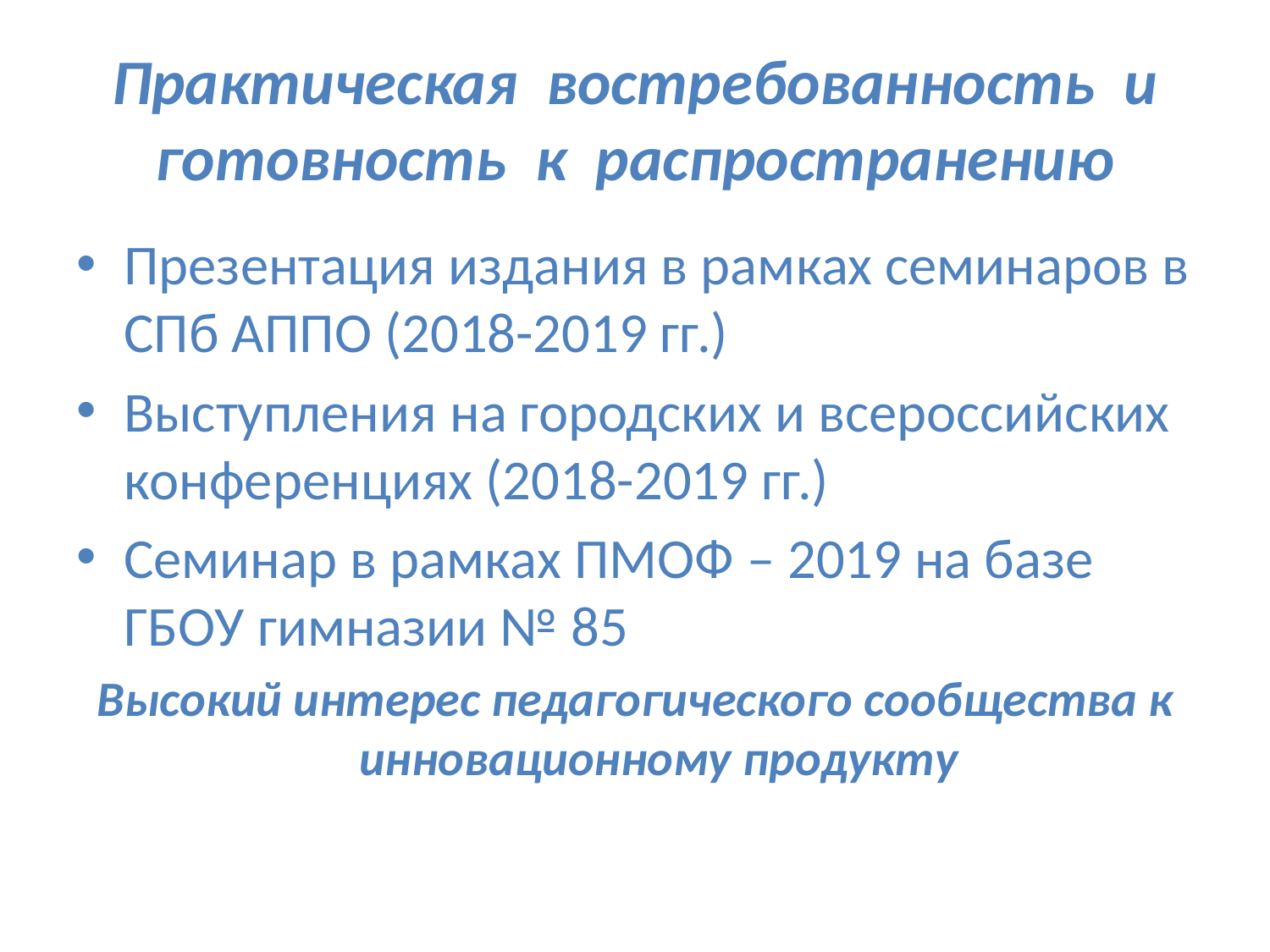

# Практическая  востребованность  и готовность  к  распространению
Презентация издания в рамках семинаров в СПб АППО (2018-2019 гг.)
Выступления на городских и всероссийских  конференциях (2018-2019 гг.)
Семинар в рамках ПМОФ – 2019 на базе ГБОУ гимназии № 85
Высокий интерес педагогического сообщества к инновационному продукту